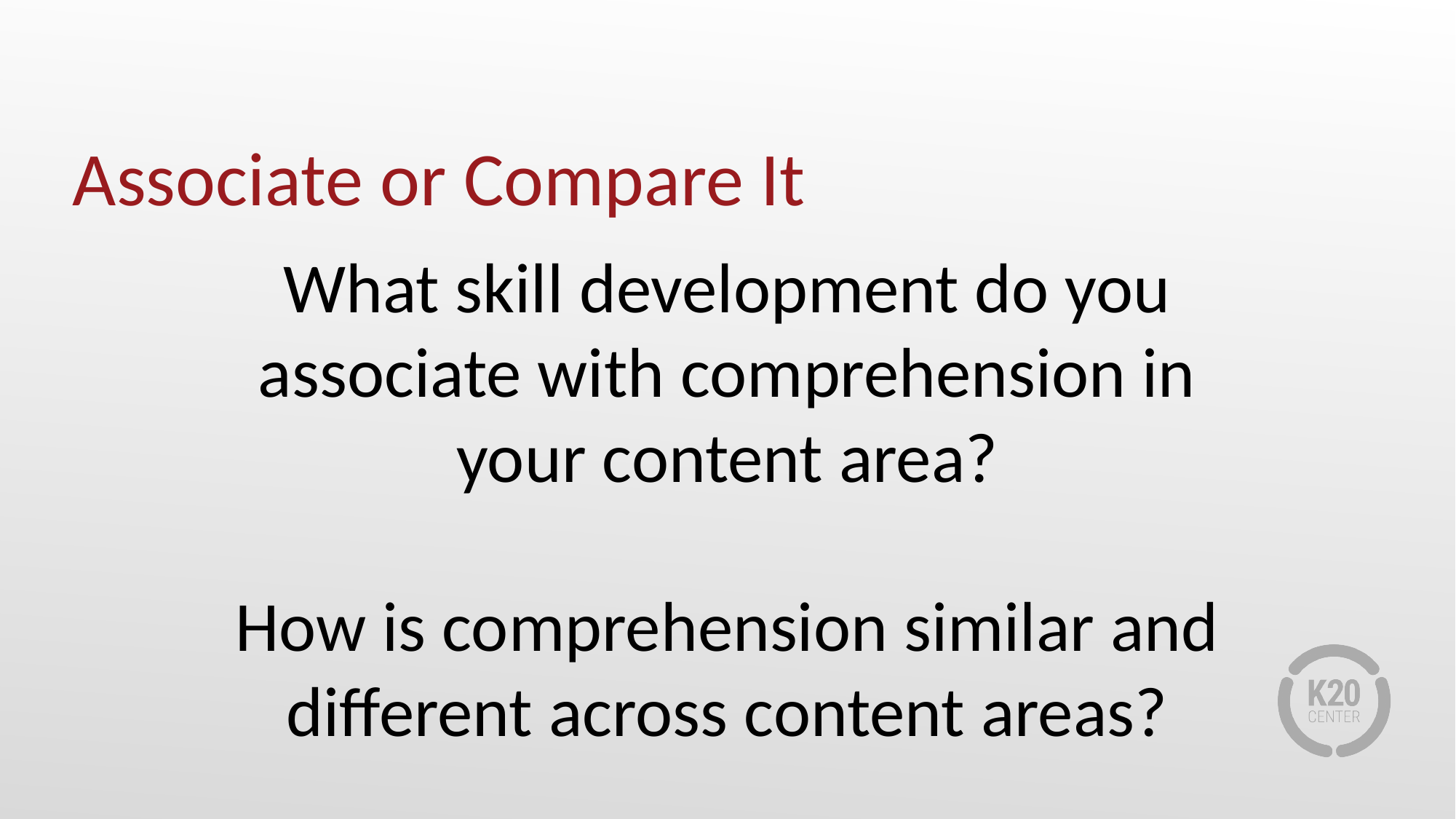

# Associate or Compare It
What skill development do you associate with comprehension in your content area?

How is comprehension similar and different across content areas?